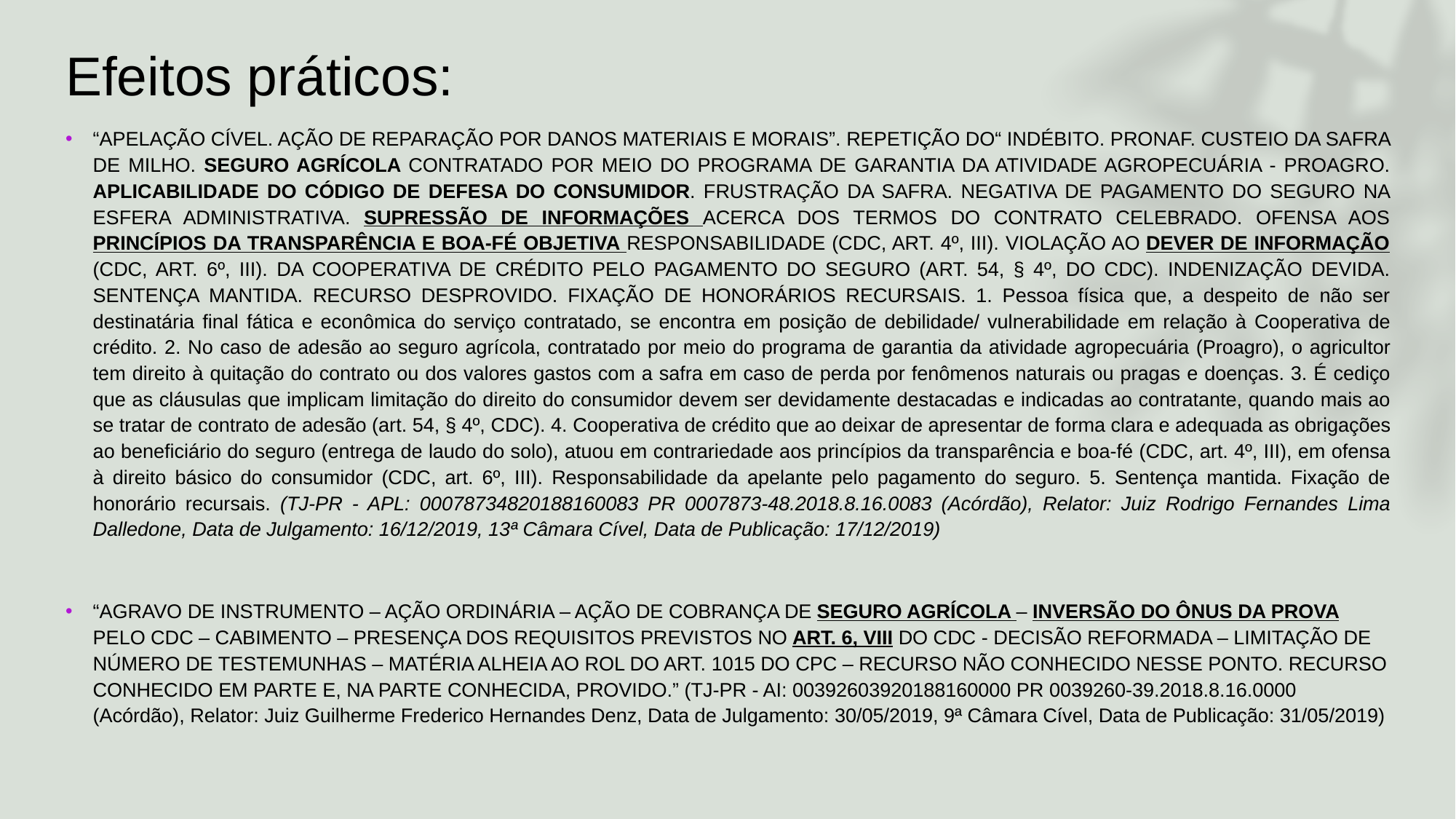

# Efeitos práticos:
“APELAÇÃO CÍVEL. AÇÃO DE REPARAÇÃO POR DANOS MATERIAIS E MORAIS”. REPETIÇÃO DO“ INDÉBITO. PRONAF. CUSTEIO DA SAFRA DE MILHO. SEGURO AGRÍCOLA CONTRATADO POR MEIO DO PROGRAMA DE GARANTIA DA ATIVIDADE AGROPECUÁRIA - PROAGRO. APLICABILIDADE DO CÓDIGO DE DEFESA DO CONSUMIDOR. FRUSTRAÇÃO DA SAFRA. NEGATIVA DE PAGAMENTO DO SEGURO NA ESFERA ADMINISTRATIVA. SUPRESSÃO DE INFORMAÇÕES ACERCA DOS TERMOS DO CONTRATO CELEBRADO. OFENSA AOS PRINCÍPIOS DA TRANSPARÊNCIA E BOA-FÉ OBJETIVA RESPONSABILIDADE (CDC, ART. 4º, III). VIOLAÇÃO AO DEVER DE INFORMAÇÃO (CDC, ART. 6º, III). DA COOPERATIVA DE CRÉDITO PELO PAGAMENTO DO SEGURO (ART. 54, § 4º, DO CDC). INDENIZAÇÃO DEVIDA. SENTENÇA MANTIDA. RECURSO DESPROVIDO. FIXAÇÃO DE HONORÁRIOS RECURSAIS. 1. Pessoa física que, a despeito de não ser destinatária final fática e econômica do serviço contratado, se encontra em posição de debilidade/ vulnerabilidade em relação à Cooperativa de crédito. 2. No caso de adesão ao seguro agrícola, contratado por meio do programa de garantia da atividade agropecuária (Proagro), o agricultor tem direito à quitação do contrato ou dos valores gastos com a safra em caso de perda por fenômenos naturais ou pragas e doenças. 3. É cediço que as cláusulas que implicam limitação do direito do consumidor devem ser devidamente destacadas e indicadas ao contratante, quando mais ao se tratar de contrato de adesão (art. 54, § 4º, CDC). 4. Cooperativa de crédito que ao deixar de apresentar de forma clara e adequada as obrigações ao beneficiário do seguro (entrega de laudo do solo), atuou em contrariedade aos princípios da transparência e boa-fé (CDC, art. 4º, III), em ofensa à direito básico do consumidor (CDC, art. 6º, III). Responsabilidade da apelante pelo pagamento do seguro. 5. Sentença mantida. Fixação de honorário recursais. (TJ-PR - APL: 00078734820188160083 PR 0007873-48.2018.8.16.0083 (Acórdão), Relator: Juiz Rodrigo Fernandes Lima Dalledone, Data de Julgamento: 16/12/2019, 13ª Câmara Cível, Data de Publicação: 17/12/2019)

“AGRAVO DE INSTRUMENTO – AÇÃO ORDINÁRIA – AÇÃO DE COBRANÇA DE SEGURO AGRÍCOLA – INVERSÃO DO ÔNUS DA PROVA PELO CDC – CABIMENTO – PRESENÇA DOS REQUISITOS PREVISTOS NO ART. 6, VIII DO CDC - DECISÃO REFORMADA – LIMITAÇÃO DE NÚMERO DE TESTEMUNHAS – MATÉRIA ALHEIA AO ROL DO ART. 1015 DO CPC – RECURSO NÃO CONHECIDO NESSE PONTO. RECURSO CONHECIDO EM PARTE E, NA PARTE CONHECIDA, PROVIDO.” (TJ-PR - AI: 00392603920188160000 PR 0039260-39.2018.8.16.0000 (Acórdão), Relator: Juiz Guilherme Frederico Hernandes Denz, Data de Julgamento: 30/05/2019, 9ª Câmara Cível, Data de Publicação: 31/05/2019)